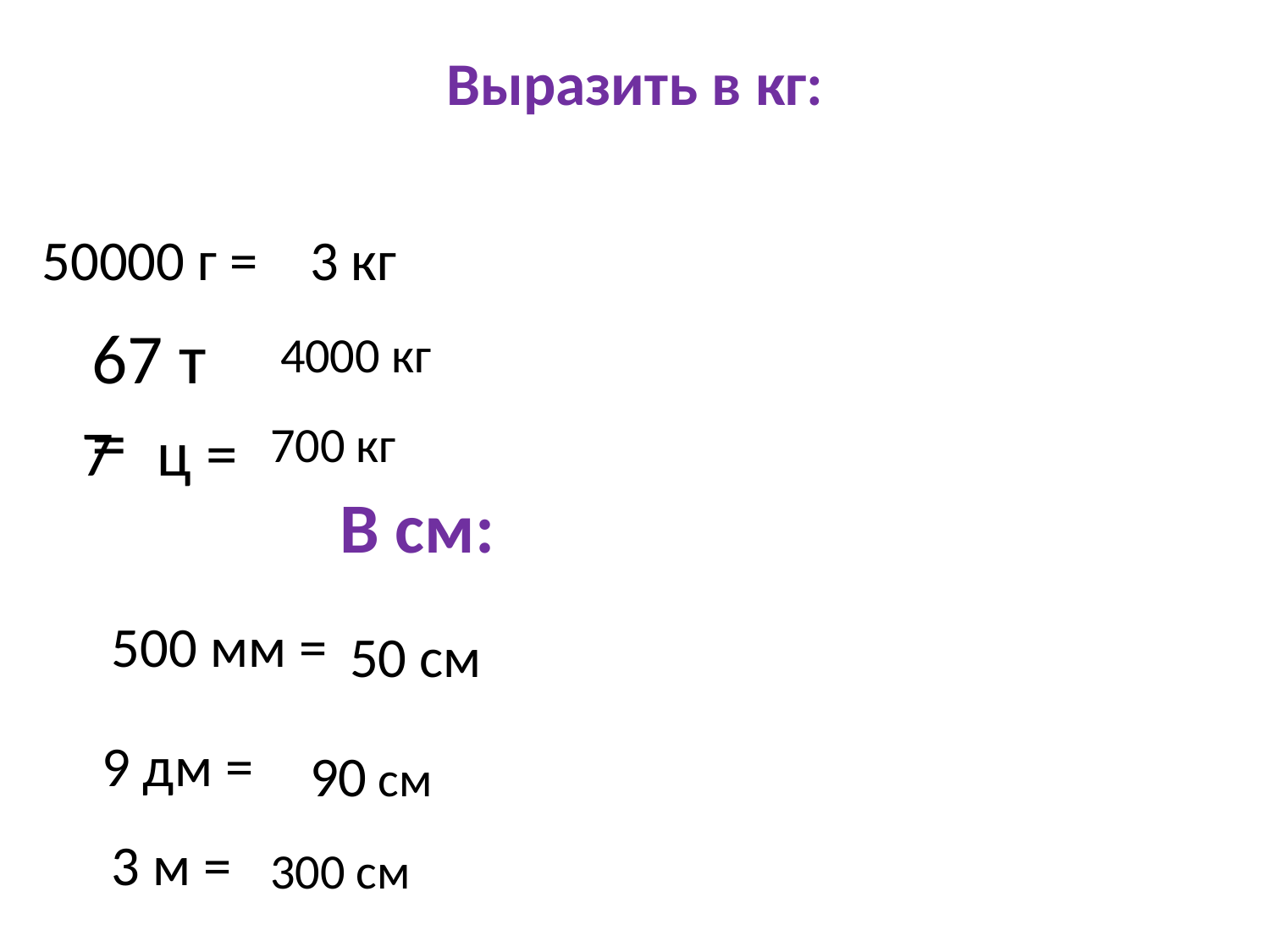

# Выразить в кг:
50000 г =
3 кг
67 т =
4000 кг
7   ц =
700 кг
В см:
500 мм =
50 см
9 дм =
90 см
3 м =
300 см